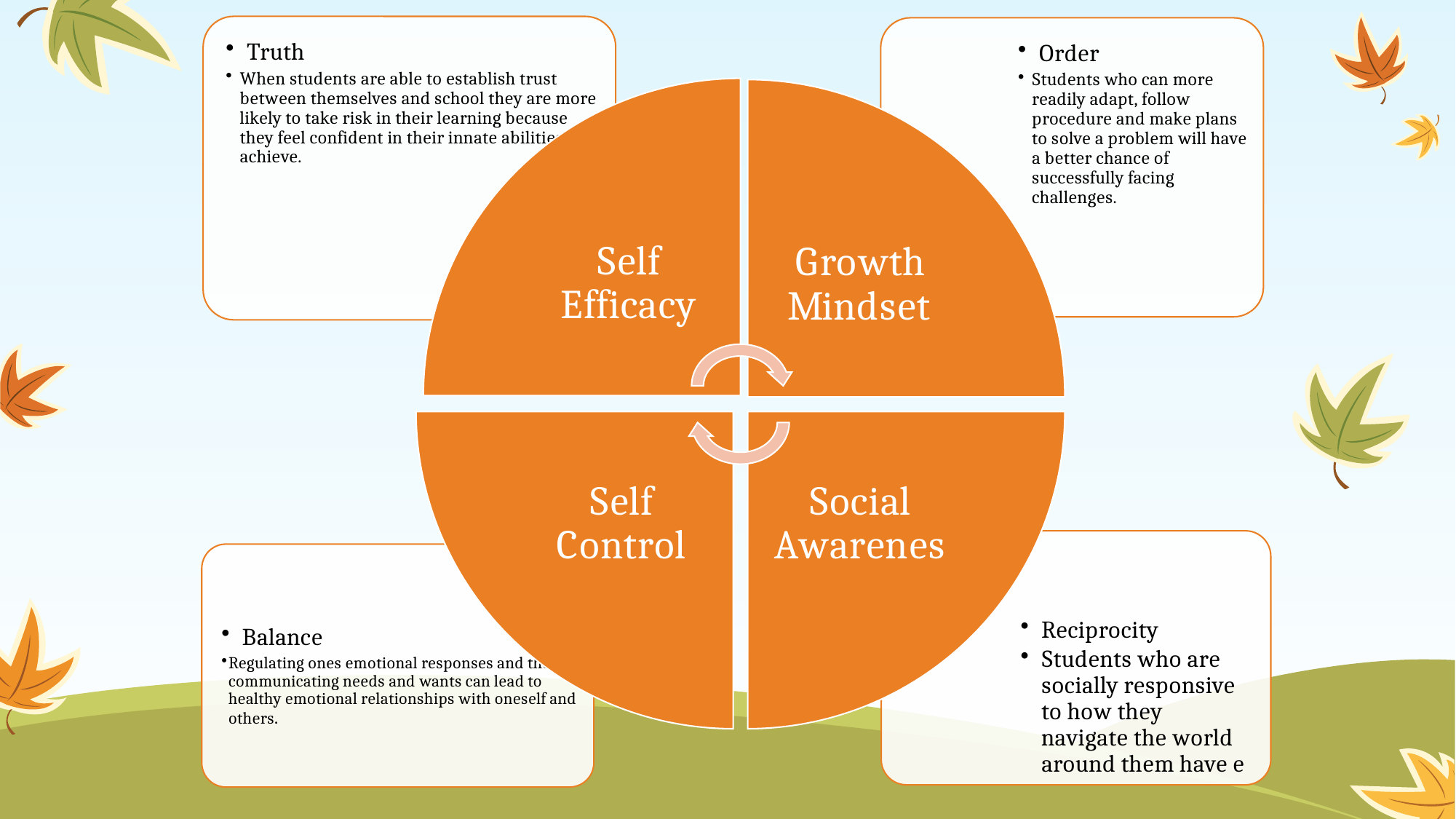

Reciprocity
Students who are socially responsive to how they navigate the world around them have e
Balance
Regulating ones emotional responses and then communicating needs and wants can lead to healthy emotional relationships with oneself and others.
Order
Students who can more readily adapt, follow procedure and make plans to solve a problem will have a better chance of successfully facing challenges.

Truth
When students are able to establish trust between themselves and school they are more likely to take risk in their learning because they feel confident in their innate abilities to achieve.
Self Efficacy
Growth Mindset
Social Awarenes
Self Control